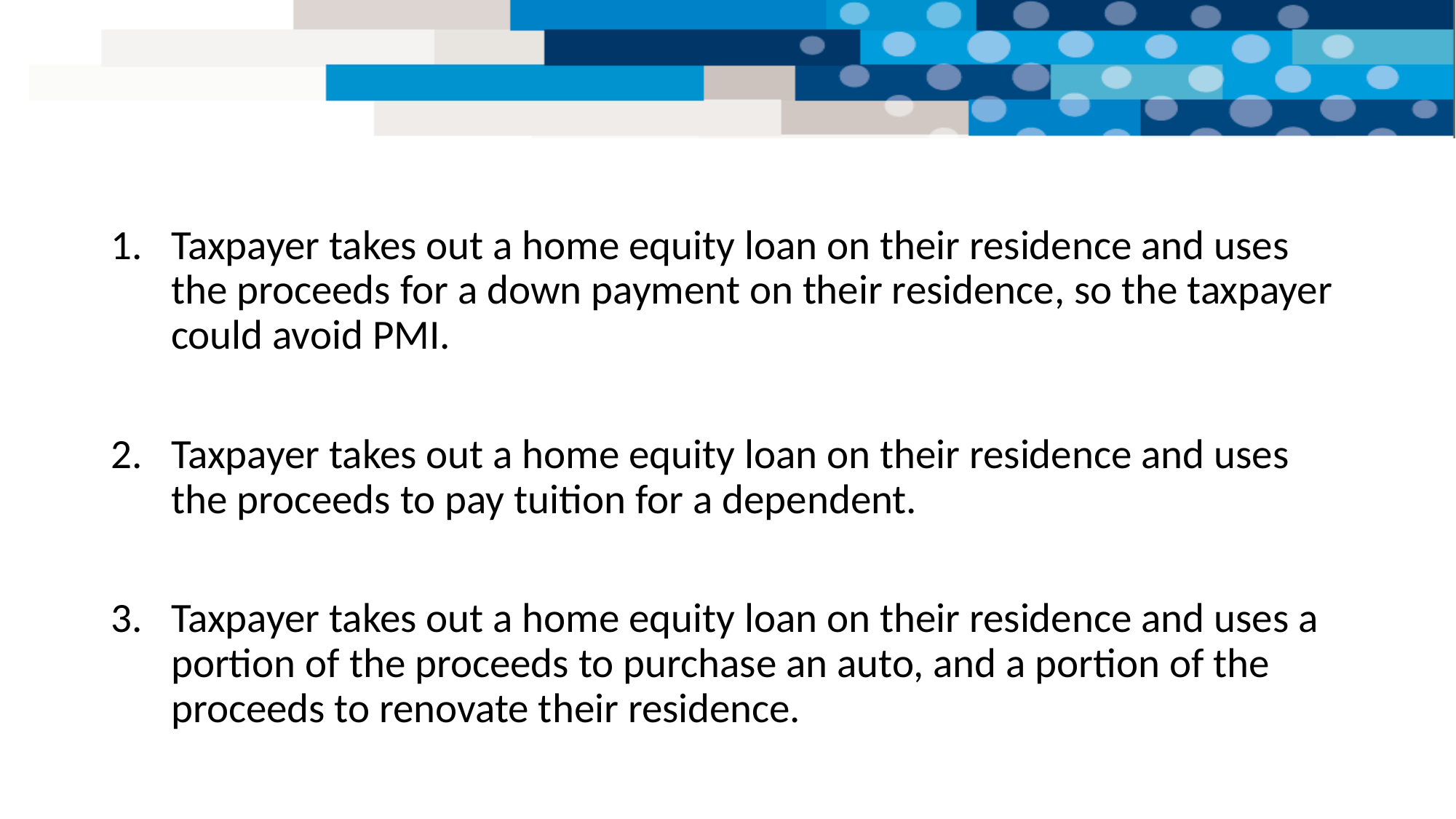

Taxpayer takes out a home equity loan on their residence and uses the proceeds for a down payment on their residence, so the taxpayer could avoid PMI.

Taxpayer takes out a home equity loan on their residence and uses the proceeds to pay tuition for a dependent.

Taxpayer takes out a home equity loan on their residence and uses a portion of the proceeds to purchase an auto, and a portion of the proceeds to renovate their residence.